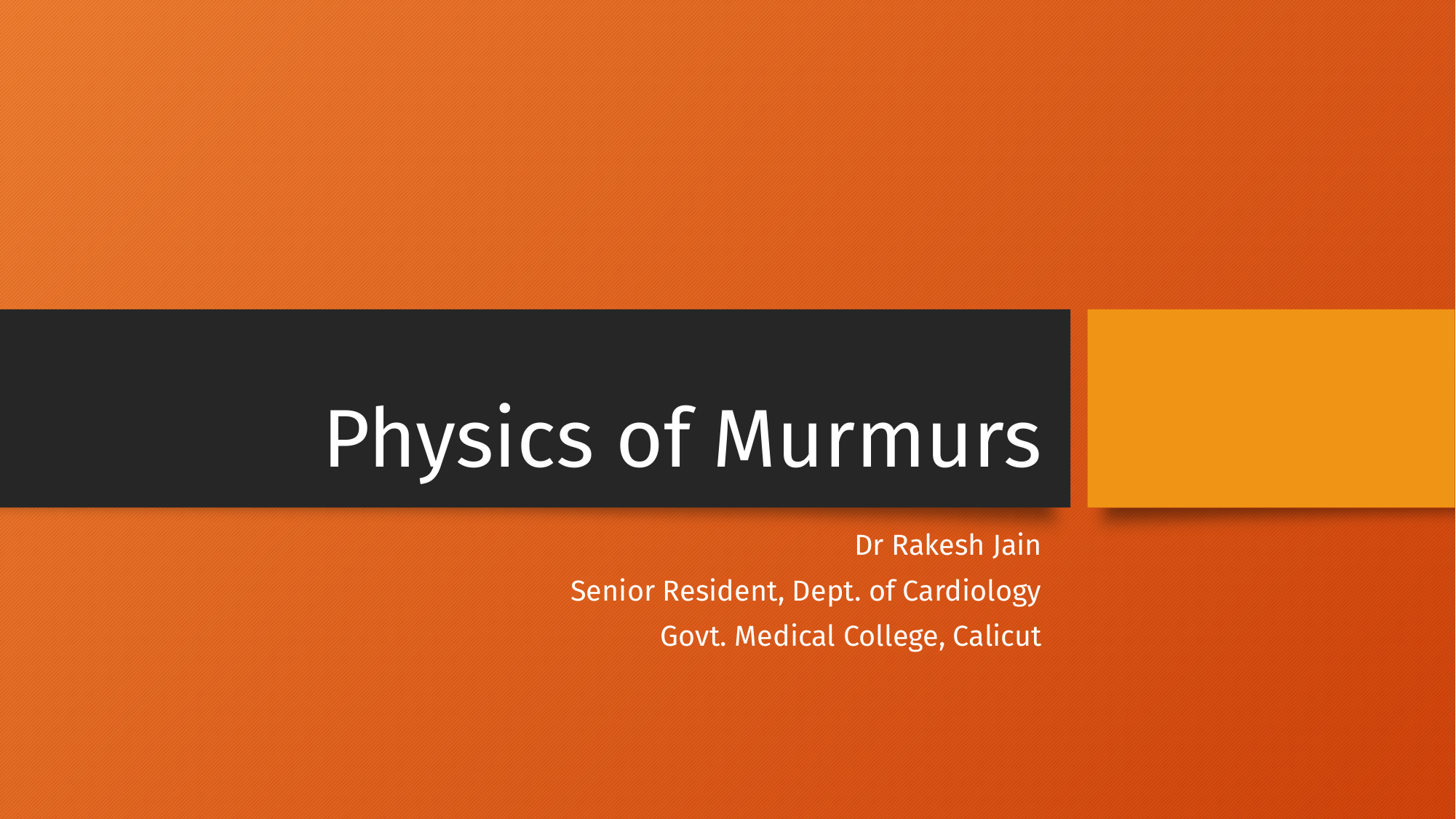

# Physics of Murmurs
Dr Rakesh Jain
Senior Resident, Dept. of Cardiology
Govt. Medical College, Calicut